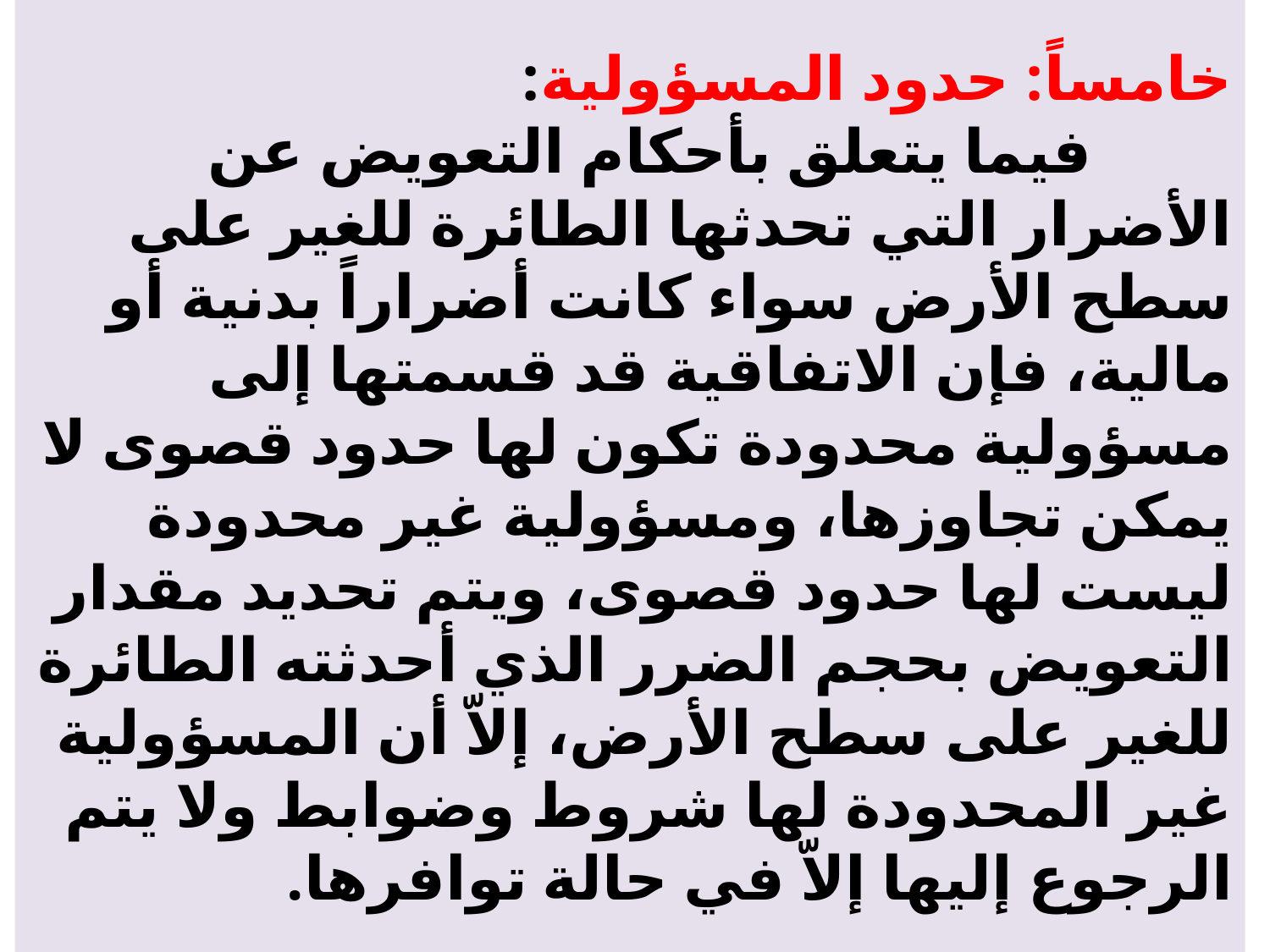

# خامساً: حدود المسؤولية: فيما يتعلق بأحكام التعويض عن الأضرار التي تحدثها الطائرة للغير على سطح الأرض سواء كانت أضراراً بدنية أو مالية، فإن الاتفاقية قد قسمتها إلى مسؤولية محدودة تكون لها حدود قصوى لا يمكن تجاوزها، ومسؤولية غير محدودة ليست لها حدود قصوى، ويتم تحديد مقدار التعويض بحجم الضرر الذي أحدثته الطائرة للغير على سطح الأرض، إلاّ أن المسؤولية غير المحدودة لها شروط وضوابط ولا يتم الرجوع إليها إلاّ في حالة توافرها.